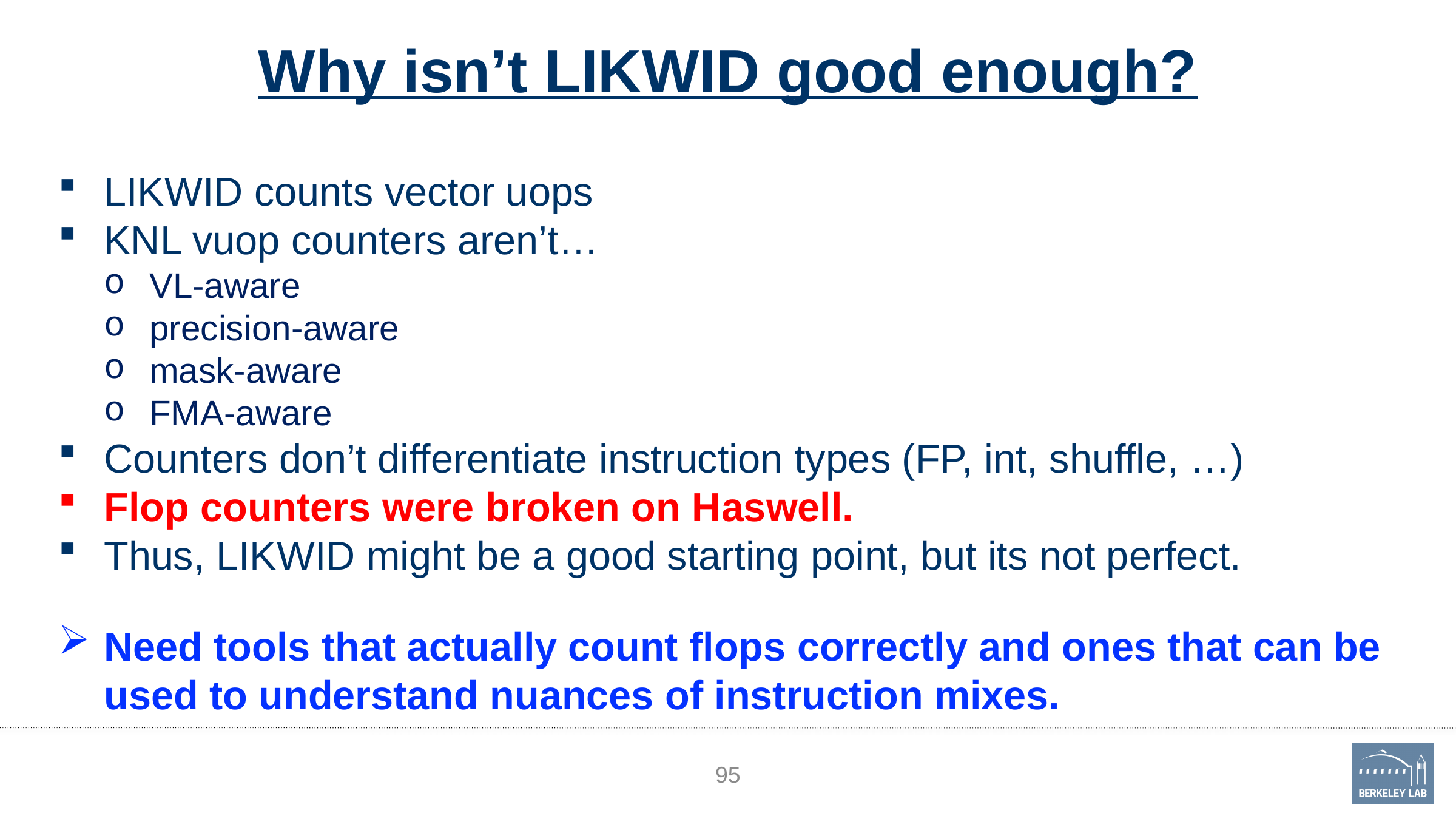

# Why isn’t LIKWID good enough?
LIKWID counts vector uops
KNL vuop counters aren’t…
VL-aware
precision-aware
mask-aware
FMA-aware
Counters don’t differentiate instruction types (FP, int, shuffle, …)
Flop counters were broken on Haswell.
Thus, LIKWID might be a good starting point, but its not perfect.
Need tools that actually count flops correctly and ones that can be used to understand nuances of instruction mixes.
95